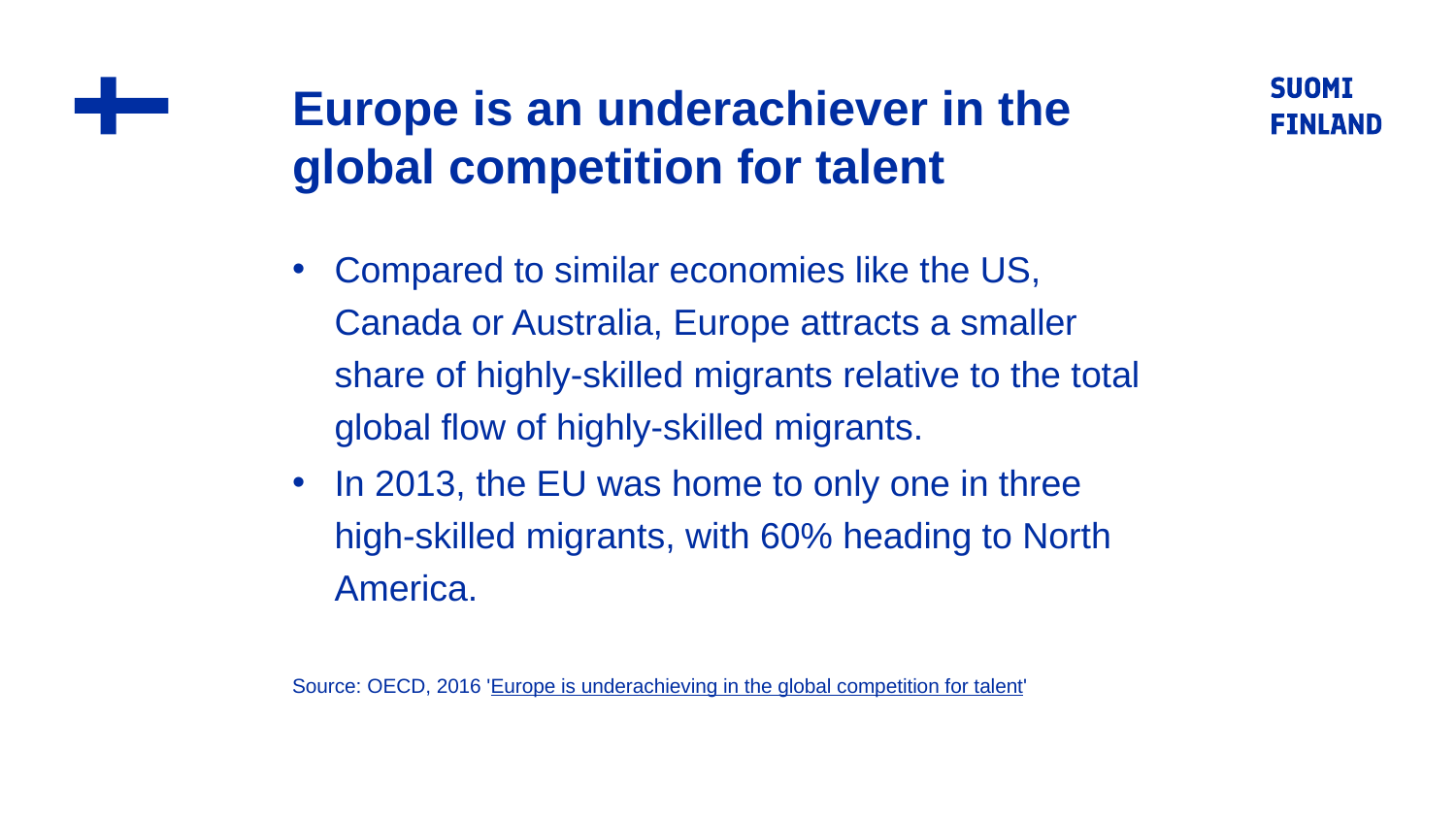

# Europe is an underachiever in the global competition for talent
Compared to similar economies like the US, Canada or Australia, Europe attracts a smaller share of highly-skilled migrants relative to the total global flow of highly-skilled migrants.
In 2013, the EU was home to only one in three high-skilled migrants, with 60% heading to North America.

Source: OECD, 2016 'Europe is underachieving in the global competition for talent'